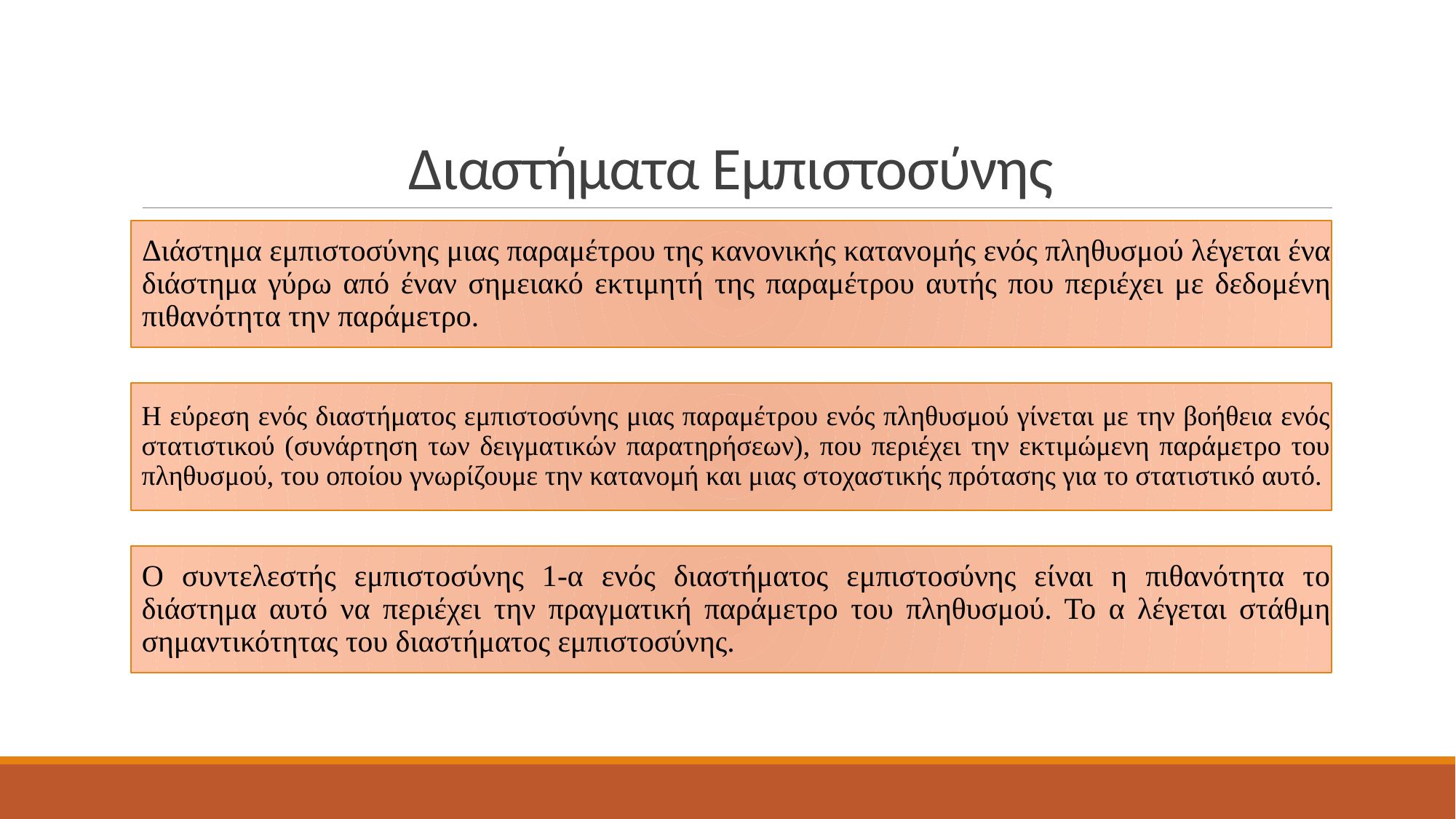

# Διαστήματα Εμπιστοσύνης
Διάστημα εμπιστοσύνης μιας παραμέτρου της κανονικής κατανομής ενός πληθυσμού λέγεται ένα διάστημα γύρω από έναν σημειακό εκτιμητή της παραμέτρου αυτής που περιέχει με δεδομένη πιθανότητα την παράμετρο.
Η εύρεση ενός διαστήματος εμπιστοσύνης μιας παραμέτρου ενός πληθυσμού γίνεται με την βοήθεια ενός στατιστικού (συνάρτηση των δειγματικών παρατηρήσεων), που περιέχει την εκτιμώμενη παράμετρο του πληθυσμού, του οποίου γνωρίζουμε την κατανομή και μιας στοχαστικής πρότασης για το στατιστικό αυτό.
Ο συντελεστής εμπιστοσύνης 1-α ενός διαστήματος εμπιστοσύνης είναι η πιθανότητα το διάστημα αυτό να περιέχει την πραγματική παράμετρο του πληθυσμού. Το α λέγεται στάθμη σημαντικότητας του διαστήματος εμπιστοσύνης.